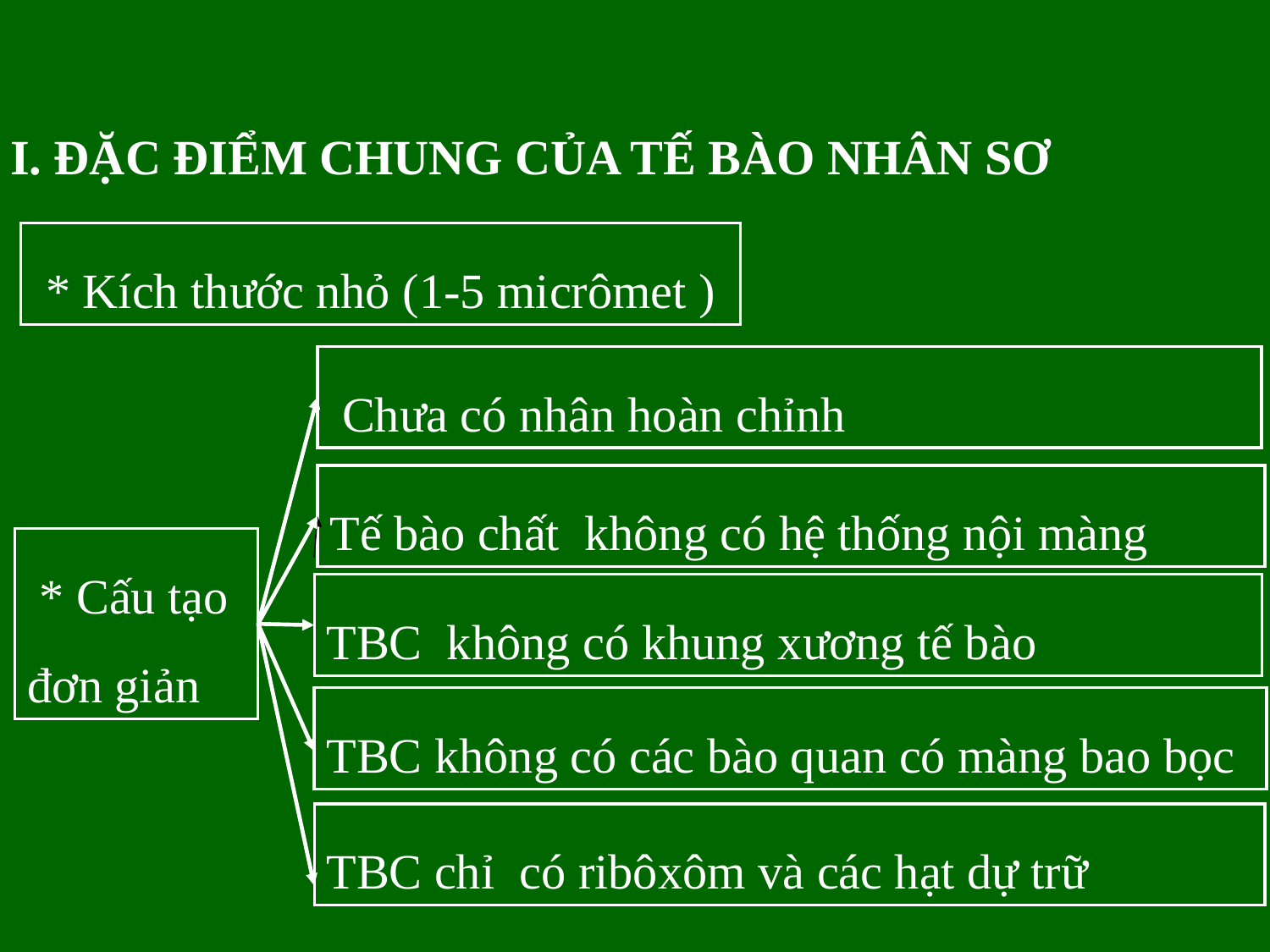

I. ĐẶC ĐIỂM CHUNG CỦA TẾ BÀO NHÂN SƠ
 * Kích thước nhỏ (1-5 micrômet )
 Chưa có nhân hoàn chỉnh
Tế bào chất  không có hệ thống nội màng
 * Cấu tạo đơn giản
TBC  không có khung xương tế bào
TBC không có các bào quan có màng bao bọc
TBC chỉ  có ribôxôm và các hạt dự trữ